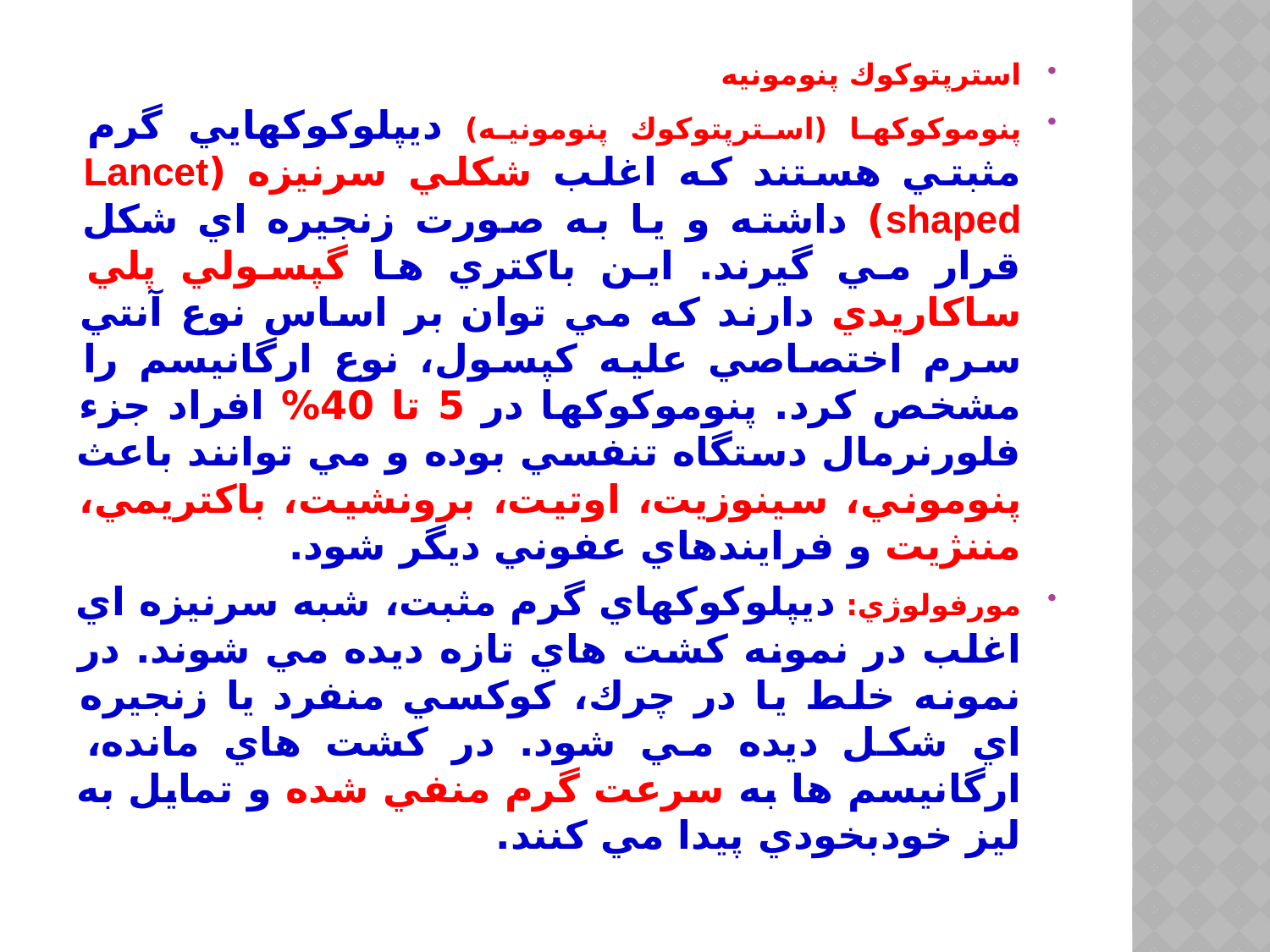

استرپتوكوك پنومونيه
پنوموكوكها (استرپتوكوك پنومونيه) ديپلوكوكهايي گرم مثبتي هستند كه اغلب شكلي سرنيزه (Lancet shaped) داشته و يا به صورت زنجيره اي شكل قرار مي گيرند. اين باكتري ها گپسولي پلي ساكاريدي دارند كه مي توان بر اساس نوع آنتي سرم اختصاصي عليه كپسول، نوع ارگانيسم را مشخص كرد. پنوموكوكها در 5 تا 40% افراد جزء فلورنرمال دستگاه تنفسي بوده و مي توانند باعث پنوموني، سينوزيت، اوتيت، برونشيت، باكتريمي، مننژيت و فرايندهاي عفوني ديگر شود.
مورفولوژي: ديپلوكوكهاي گرم مثبت، شبه سرنيزه اي اغلب در نمونه كشت هاي تازه ديده مي شوند. در نمونه خلط يا در چرك، كوكسي منفرد يا زنجيره اي شكل ديده مي شود. در كشت هاي مانده، ارگانيسم ها به سرعت گرم منفي شده و تمايل به ليز خودبخودي پيدا مي كنند.